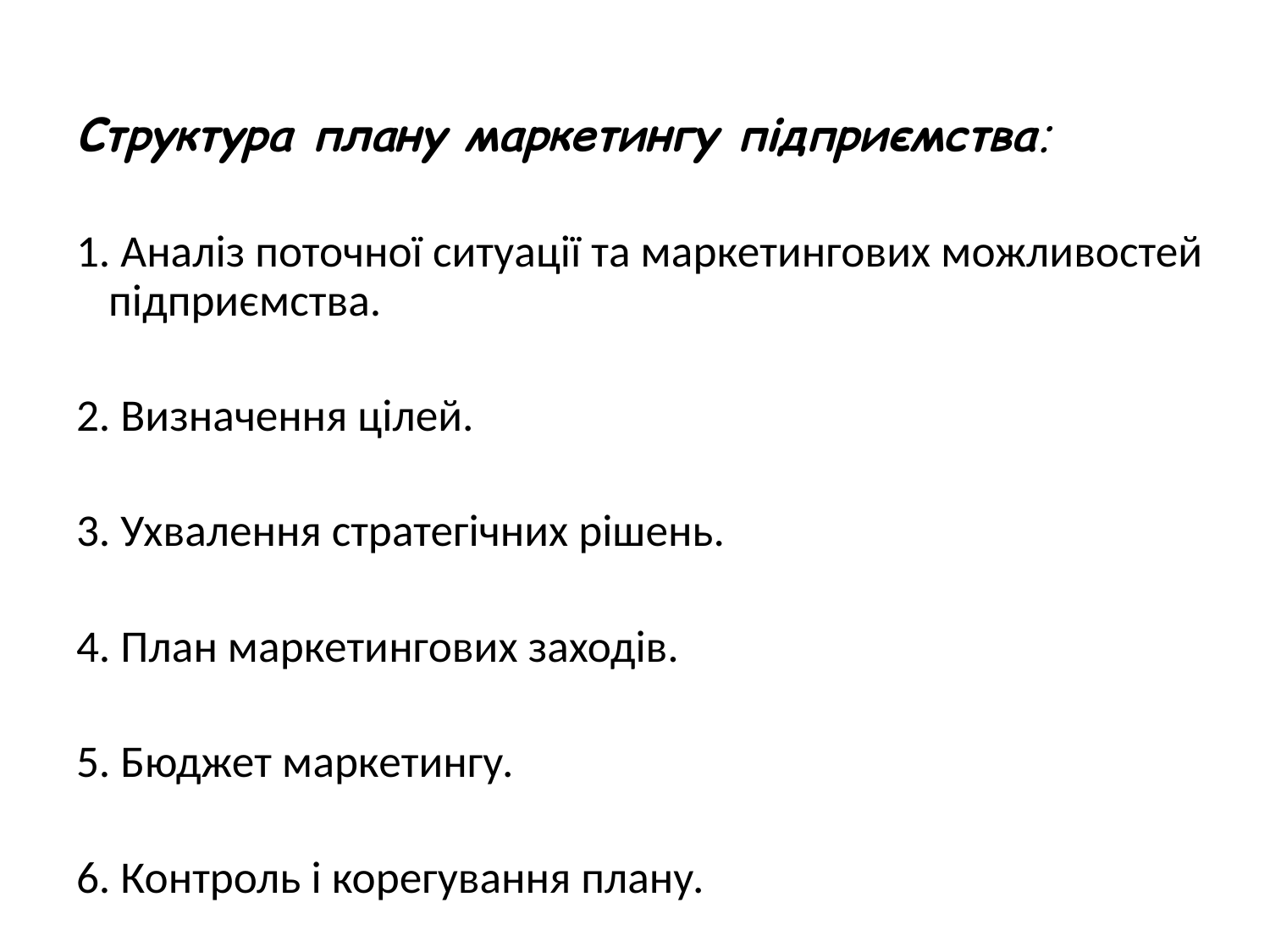

Структура плану маркетингу підприємства:

1. Аналіз поточної ситуації та маркетингових можливостей підприємства.

2. Визначення цілей.

3. Ухвалення стратегічних рішень.

4. План маркетингових заходів.

5. Бюджет маркетингу.

6. Контроль і корегування плану.